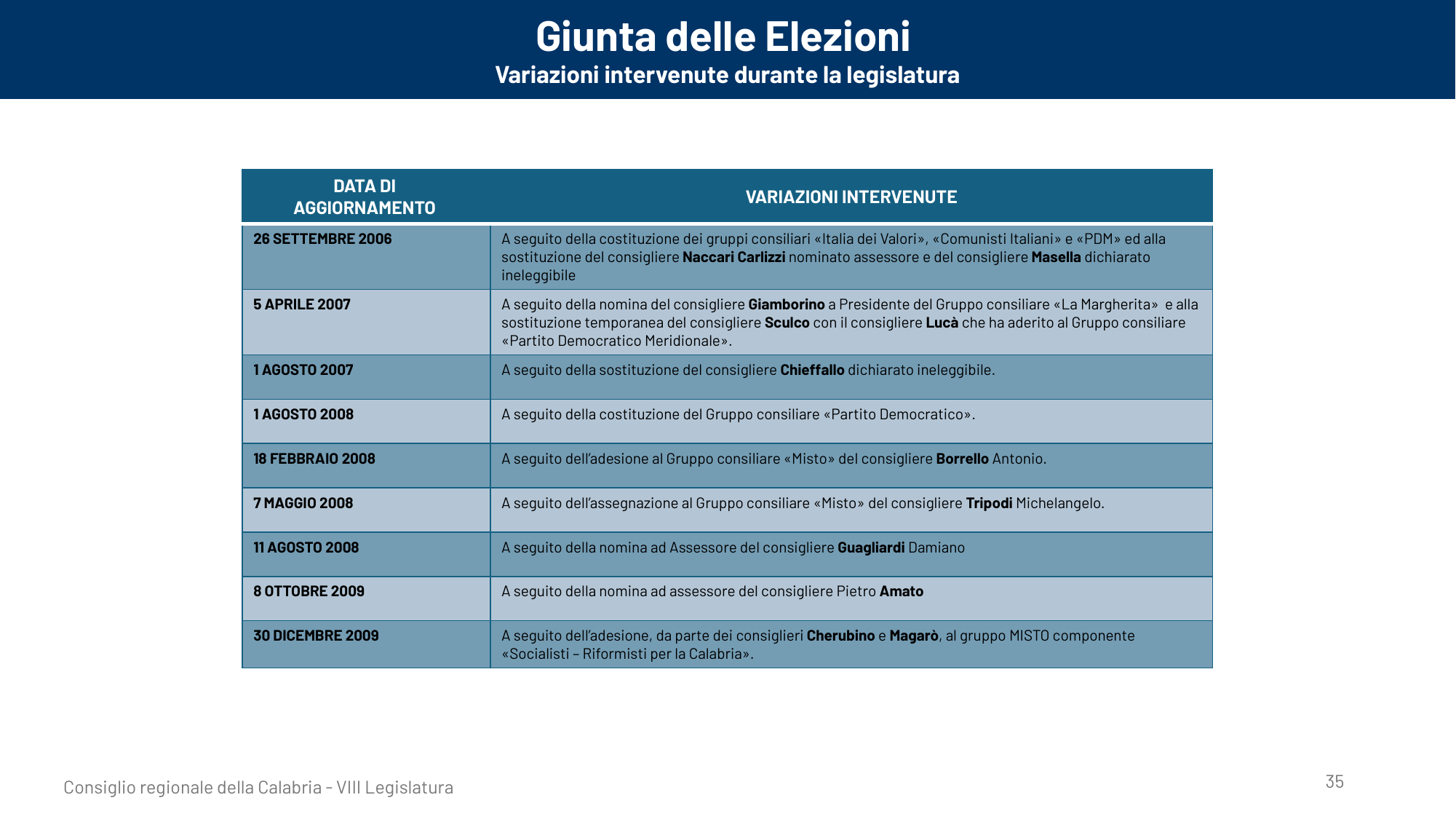

Giunta delle Elezioni
Variazioni intervenute durante la legislatura
| DATA DI AGGIORNAMENTO | VARIAZIONI INTERVENUTE |
| --- | --- |
| 26 SETTEMBRE 2006 | A seguito della costituzione dei gruppi consiliari «Italia dei Valori», «Comunisti Italiani» e «PDM» ed alla sostituzione del consigliere Naccari Carlizzi nominato assessore e del consigliere Masella dichiarato ineleggibile |
| 5 APRILE 2007 | A seguito della nomina del consigliere Giamborino a Presidente del Gruppo consiliare «La Margherita» e alla sostituzione temporanea del consigliere Sculco con il consigliere Lucà che ha aderito al Gruppo consiliare «Partito Democratico Meridionale». |
| 1 AGOSTO 2007 | A seguito della sostituzione del consigliere Chieffallo dichiarato ineleggibile. |
| 1 AGOSTO 2008 | A seguito della costituzione del Gruppo consiliare «Partito Democratico». |
| 18 FEBBRAIO 2008 | A seguito dell’adesione al Gruppo consiliare «Misto» del consigliere Borrello Antonio. |
| 7 MAGGIO 2008 | A seguito dell’assegnazione al Gruppo consiliare «Misto» del consigliere Tripodi Michelangelo. |
| 11 AGOSTO 2008 | A seguito della nomina ad Assessore del consigliere Guagliardi Damiano |
| 8 OTTOBRE 2009 | A seguito della nomina ad assessore del consigliere Pietro Amato |
| 30 DICEMBRE 2009 | A seguito dell’adesione, da parte dei consiglieri Cherubino e Magarò, al gruppo MISTO componente «Socialisti – Riformisti per la Calabria». |
35
Consiglio regionale della Calabria - VIII Legislatura